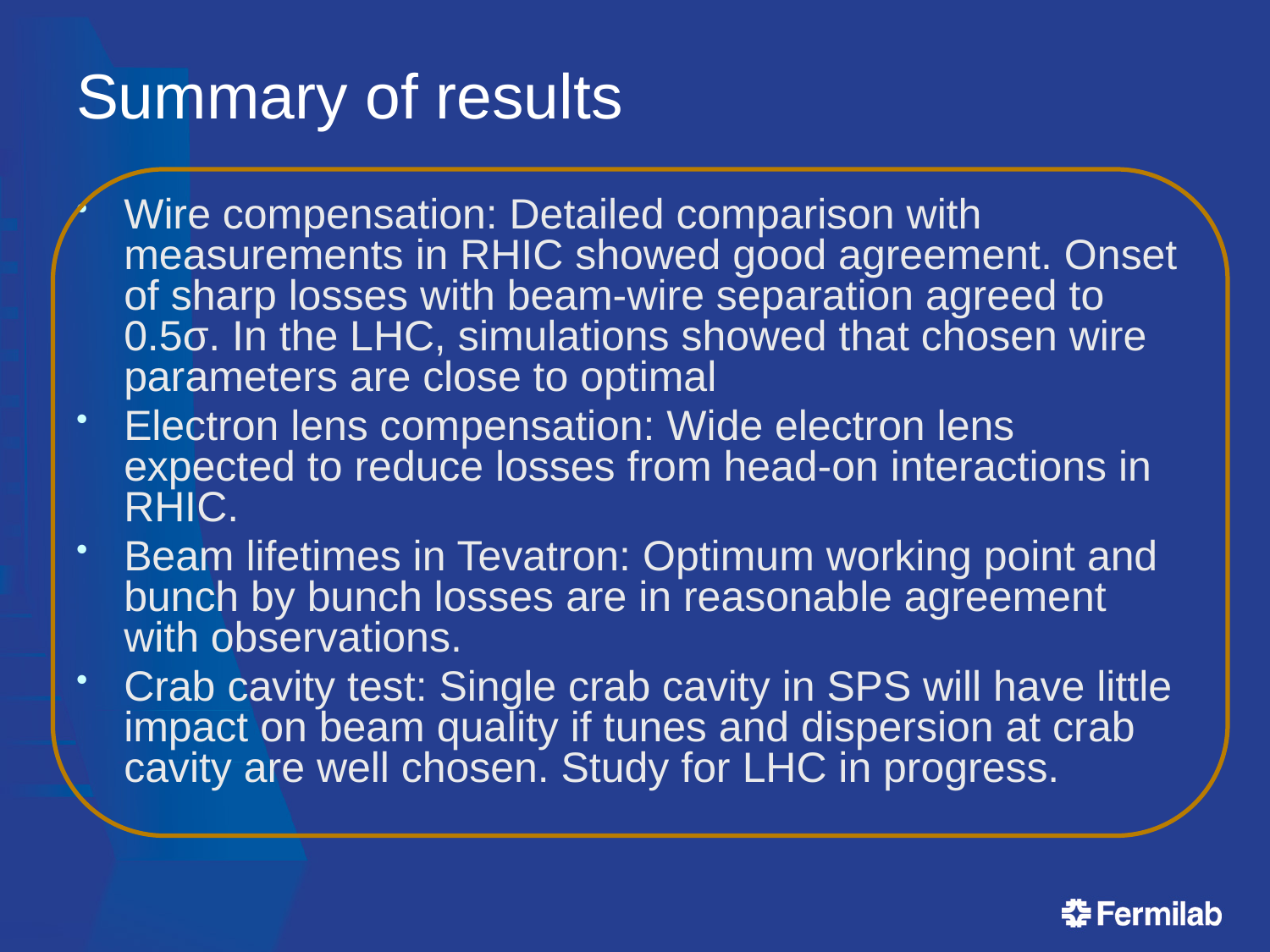

# Summary of results

Wire compensation: Detailed comparison with measurements in RHIC showed good agreement. Onset of sharp losses with beam-wire separation agreed to 0.5σ. In the LHC, simulations showed that chosen wire parameters are close to optimal
Electron lens compensation: Wide electron lens expected to reduce losses from head-on interactions in RHIC.
Beam lifetimes in Tevatron: Optimum working point and bunch by bunch losses are in reasonable agreement with observations.
Crab cavity test: Single crab cavity in SPS will have little impact on beam quality if tunes and dispersion at crab cavity are well chosen. Study for LHC in progress.